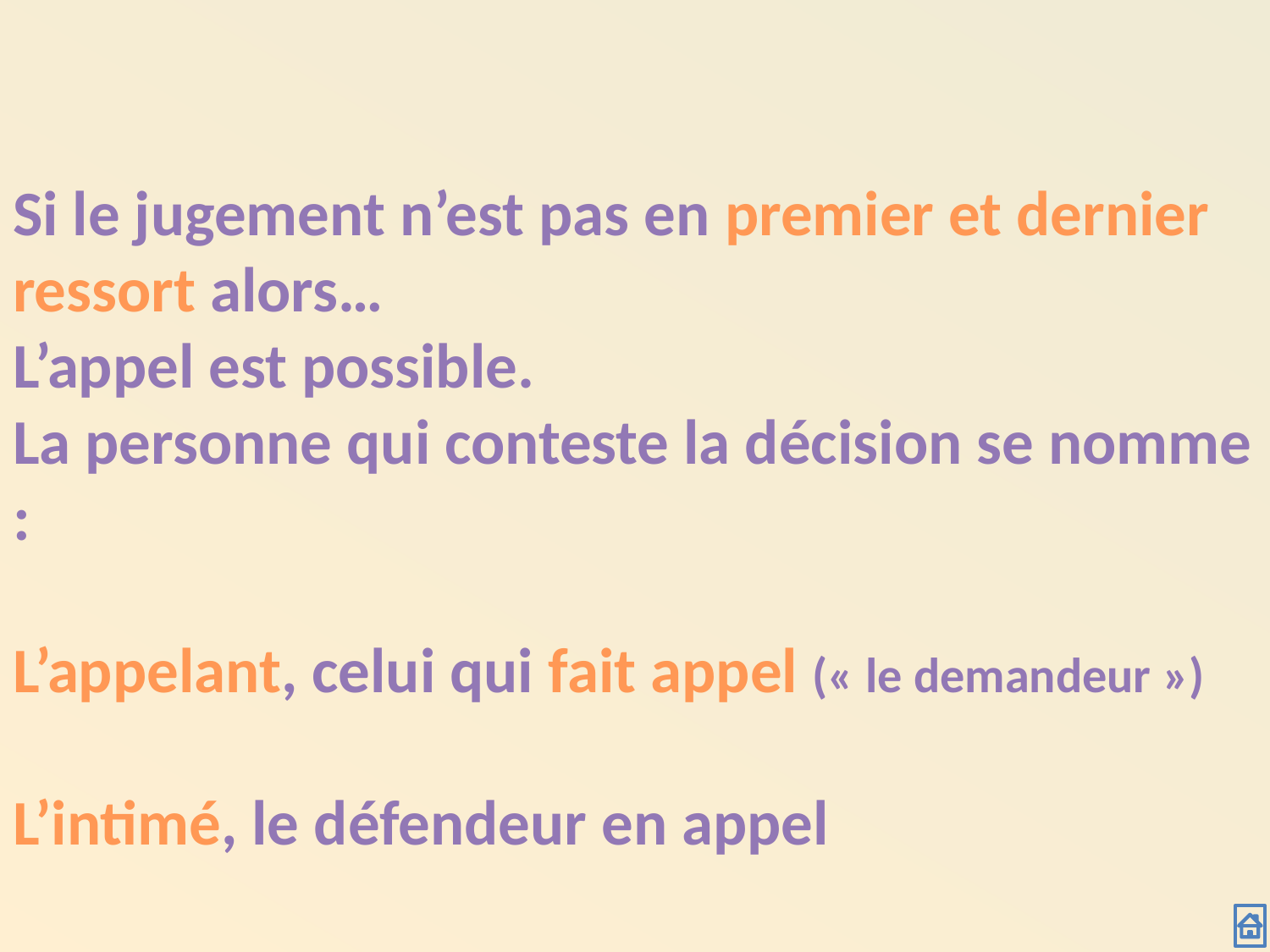

Si le jugement n’est pas en premier et dernier ressort alors…
L’appel est possible.
La personne qui conteste la décision se nomme :

L’appelant, celui qui fait appel (« le demandeur »)

L’intimé, le défendeur en appel